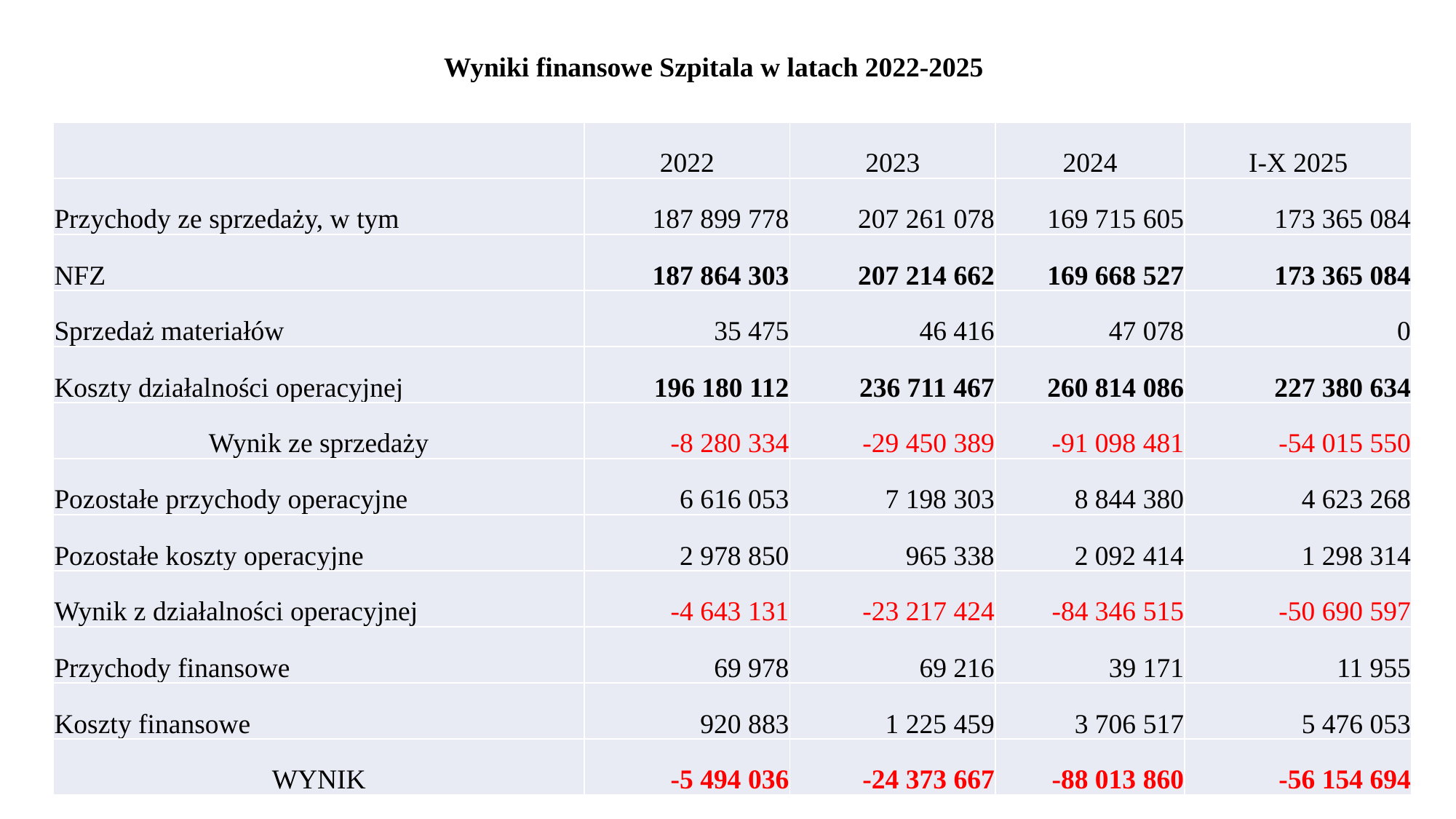

Wyniki finansowe Szpitala w latach 2022-2025
|  | 2022 | 2023 | 2024 | I-X 2025 |
| --- | --- | --- | --- | --- |
| Przychody ze sprzedaży, w tym | 187 899 778 | 207 261 078 | 169 715 605 | 173 365 084 |
| NFZ | 187 864 303 | 207 214 662 | 169 668 527 | 173 365 084 |
| Sprzedaż materiałów | 35 475 | 46 416 | 47 078 | 0 |
| Koszty działalności operacyjnej | 196 180 112 | 236 711 467 | 260 814 086 | 227 380 634 |
| Wynik ze sprzedaży | -8 280 334 | -29 450 389 | -91 098 481 | -54 015 550 |
| Pozostałe przychody operacyjne | 6 616 053 | 7 198 303 | 8 844 380 | 4 623 268 |
| Pozostałe koszty operacyjne | 2 978 850 | 965 338 | 2 092 414 | 1 298 314 |
| Wynik z działalności operacyjnej | -4 643 131 | -23 217 424 | -84 346 515 | -50 690 597 |
| Przychody finansowe | 69 978 | 69 216 | 39 171 | 11 955 |
| Koszty finansowe | 920 883 | 1 225 459 | 3 706 517 | 5 476 053 |
| WYNIK | -5 494 036 | -24 373 667 | -88 013 860 | -56 154 694 |